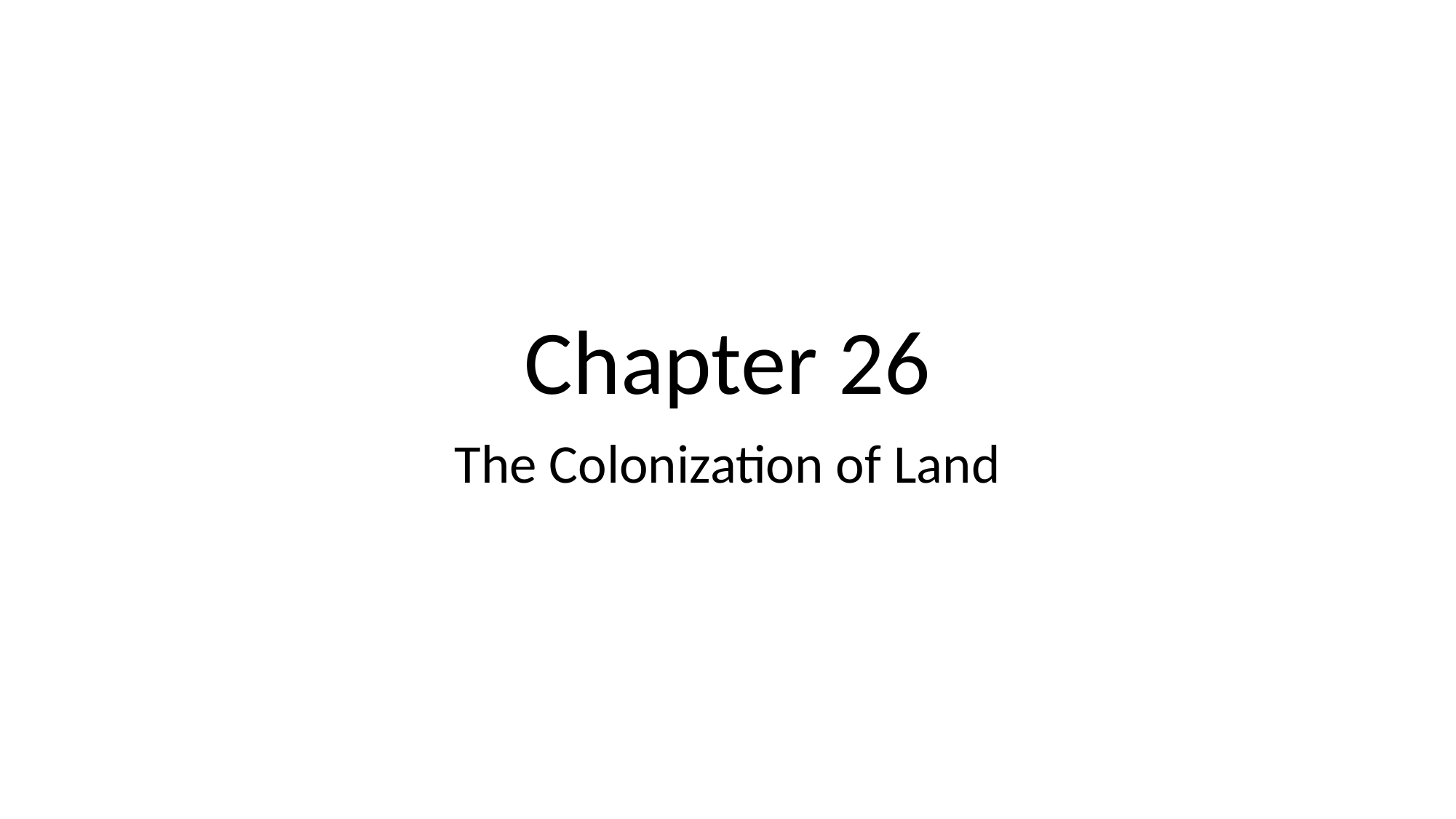

# Chapter 26
The Colonization of Land